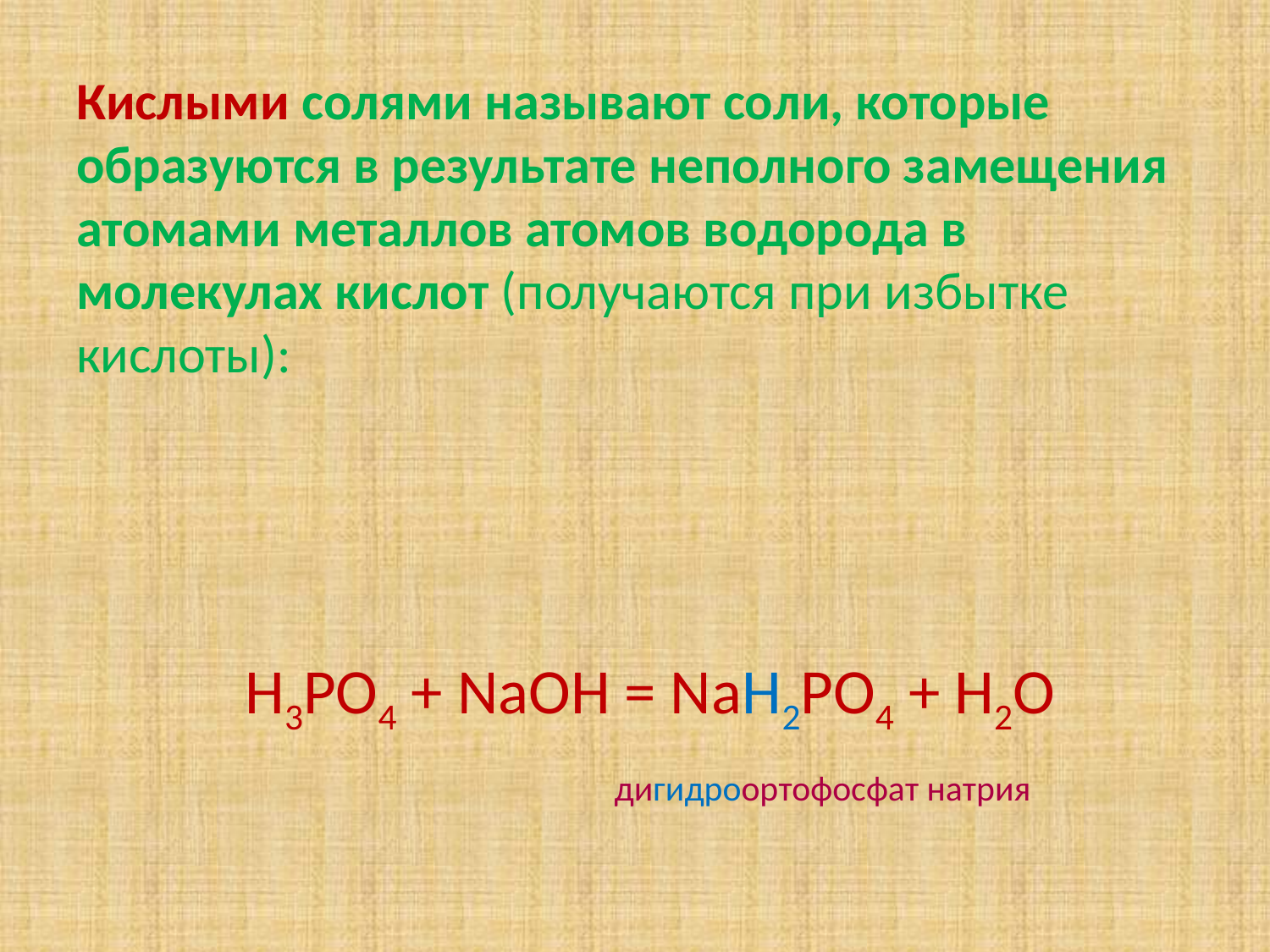

# Кислыми солями называют соли, которые образуются в результате неполного замещения атомами металлов атомов водорода в молекулах кислот (получаются при избытке кислоты):
Н3РО4 + NaOH = NaH2PO4 + H2O
                        дигидроортофосфат натрия